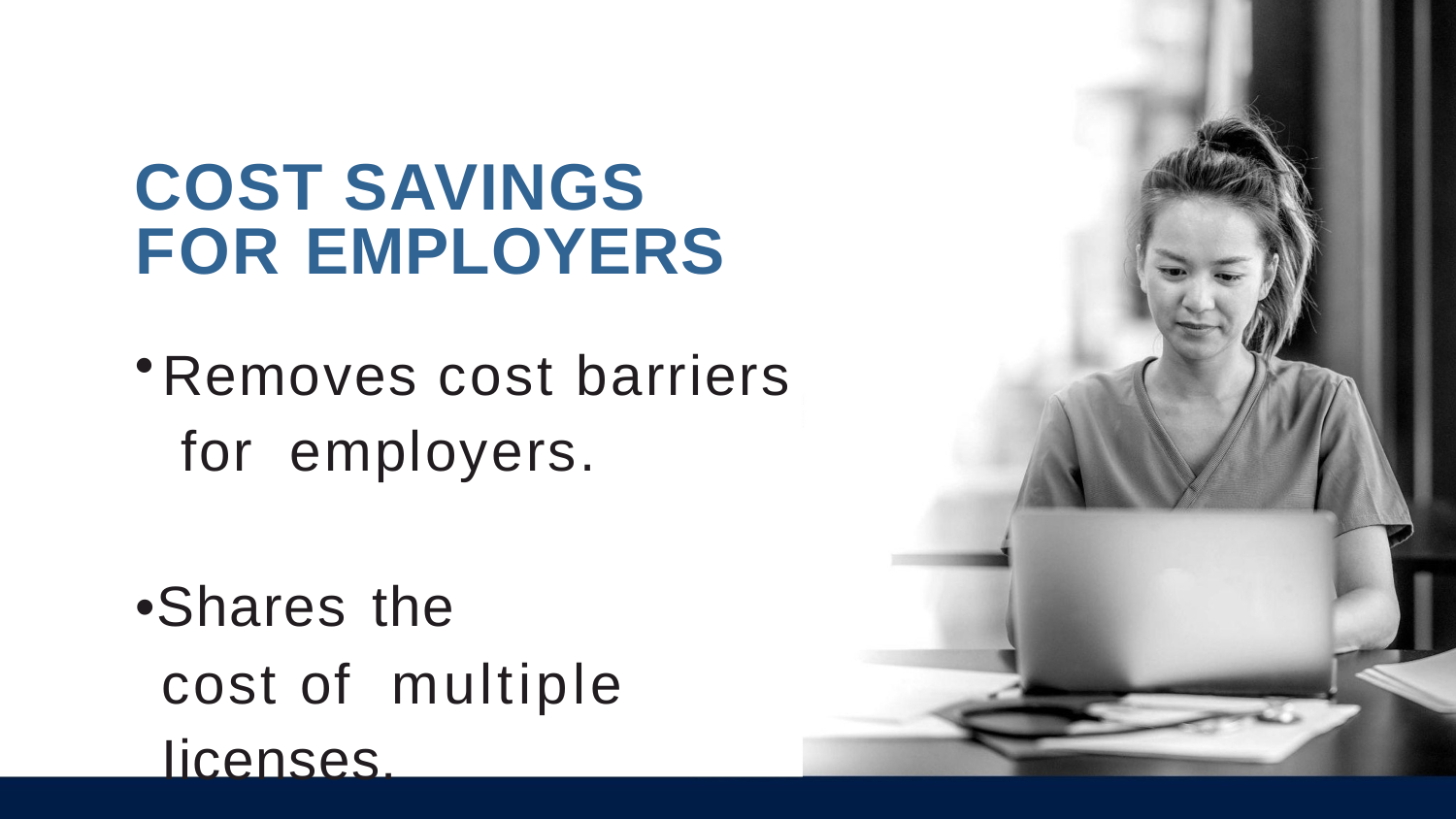

# COST SAVINGS  FOR EMPLOYERS
Removes cost barriers  for	employers.

•Shares the	cost of  multiple Iicenses.